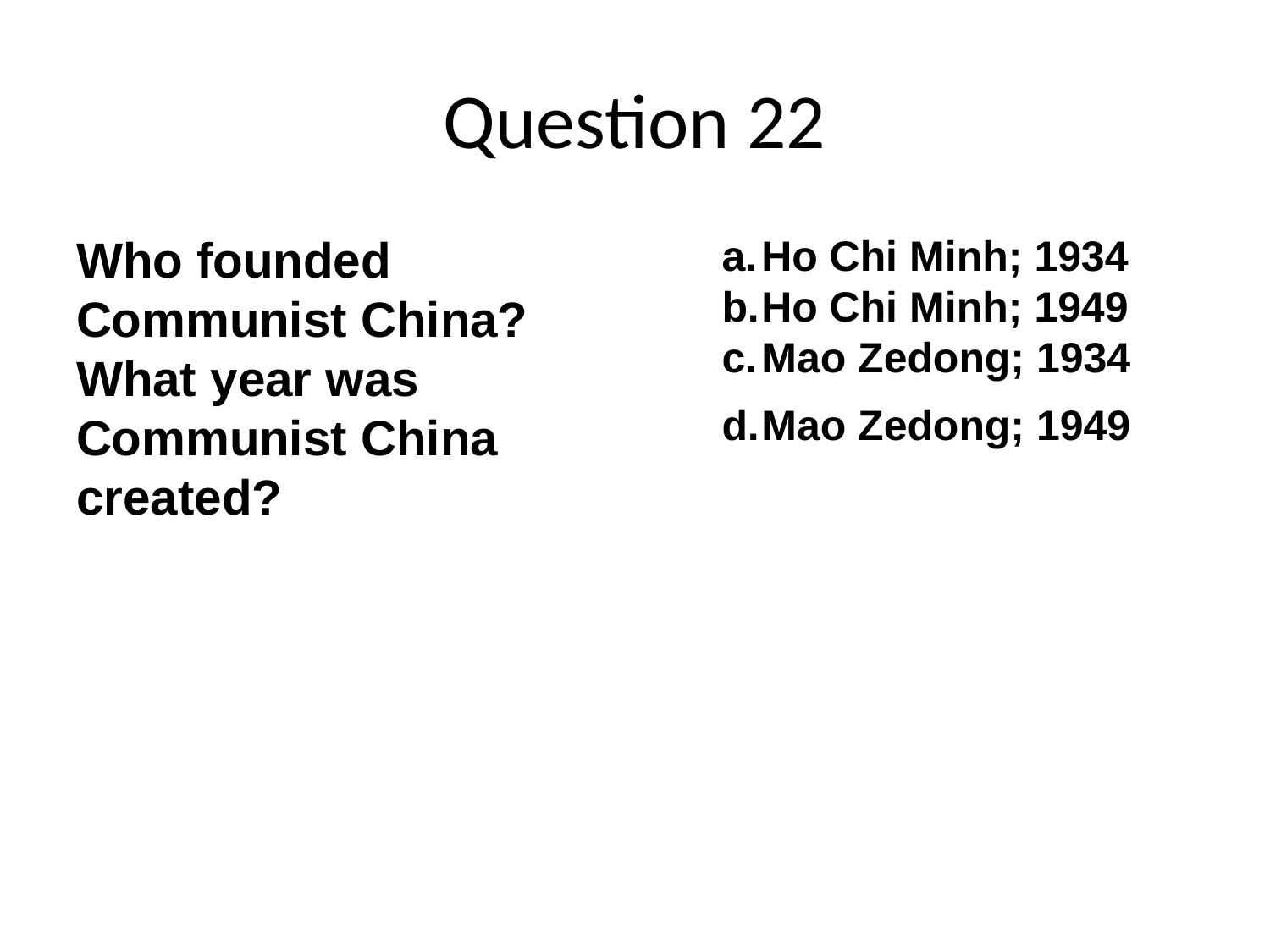

# Question 22
Who founded Communist China? What year was Communist China created?

Ho Chi Minh; 1934
Ho Chi Minh; 1949
Mao Zedong; 1934
Mao Zedong; 1949